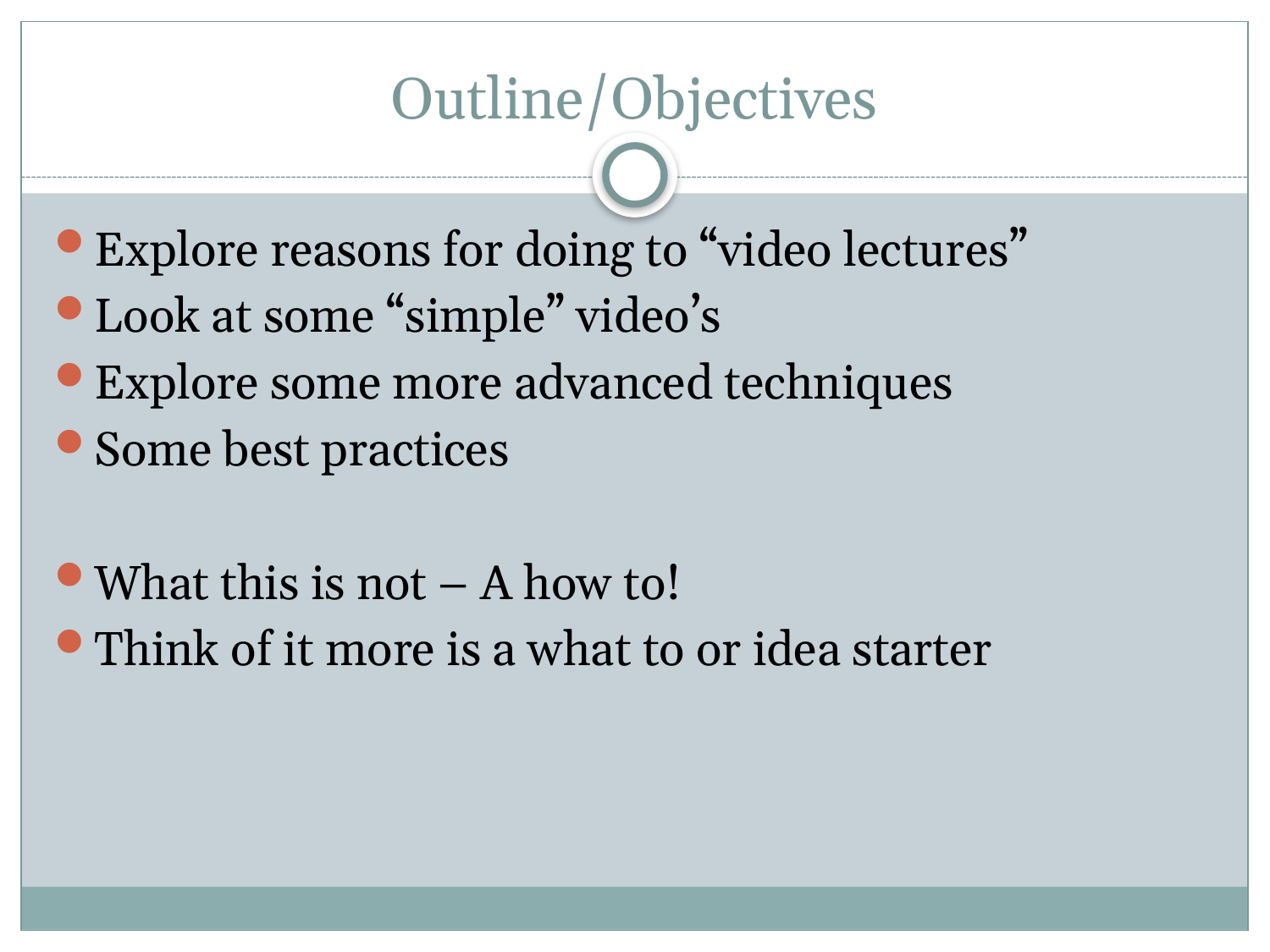

# Outline/Objectives
Explore reasons for doing to “video lectures”
Look at some “simple” video’s
Explore some more advanced techniques
Some best practices

What this is not – A how to!
Think of it more is a what to or idea starter